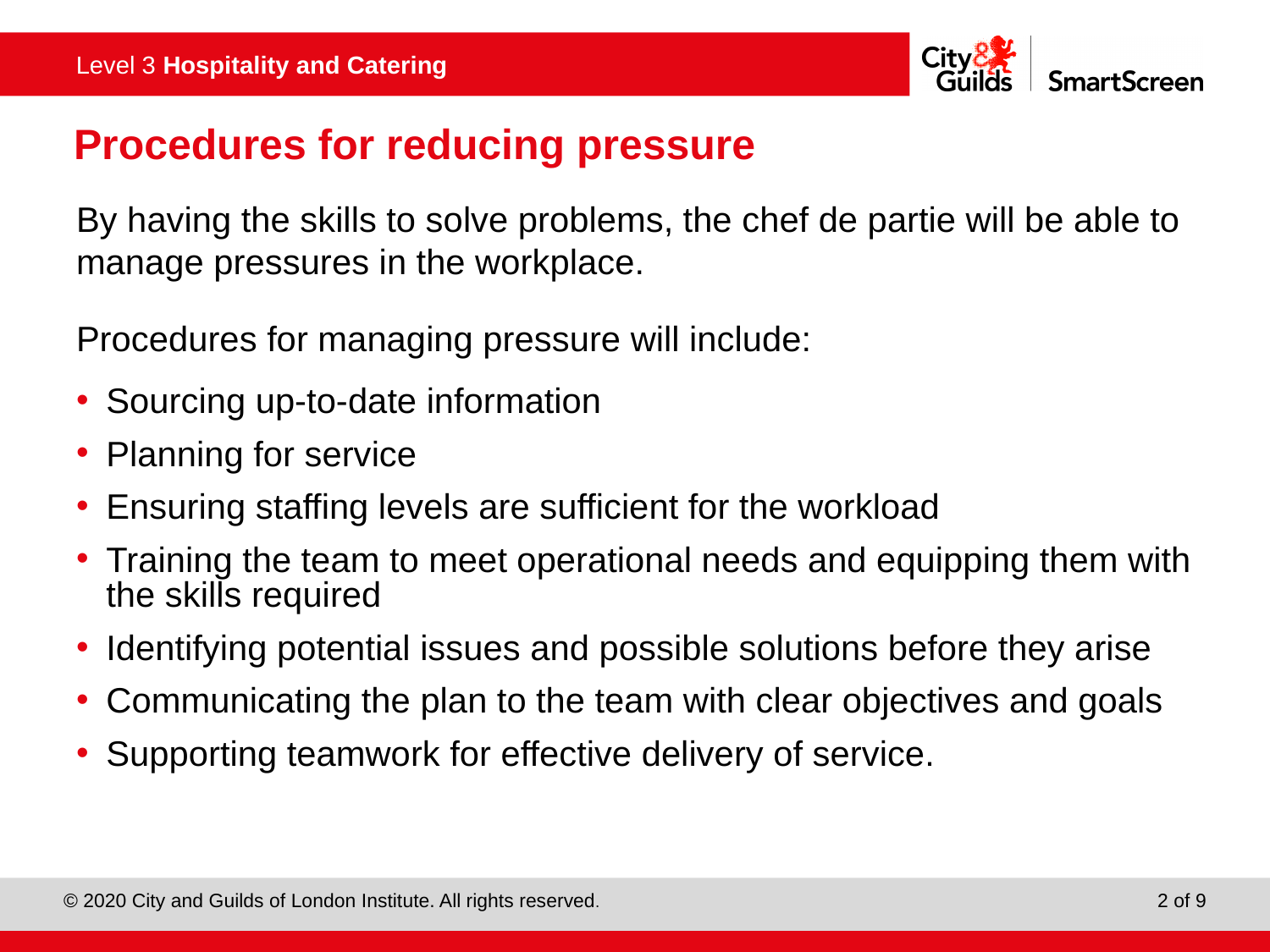

# Procedures for reducing pressure
By having the skills to solve problems, the chef de partie will be able to manage pressures in the workplace.
Procedures for managing pressure will include:
Sourcing up-to-date information
Planning for service
Ensuring staffing levels are sufficient for the workload
Training the team to meet operational needs and equipping them with the skills required
Identifying potential issues and possible solutions before they arise
Communicating the plan to the team with clear objectives and goals
Supporting teamwork for effective delivery of service.